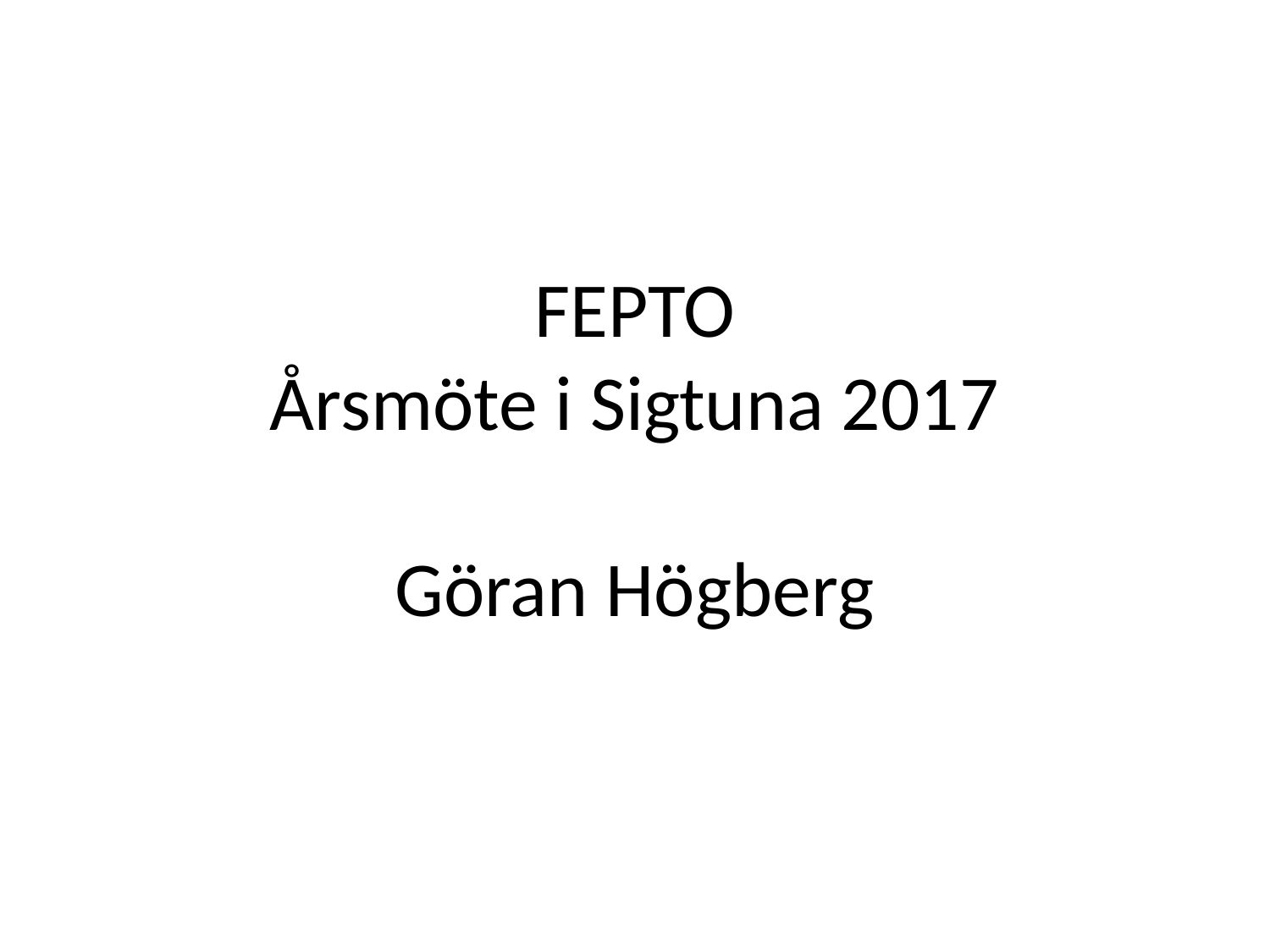

# FEPTO Årsmöte i Sigtuna 2017 Göran Högberg